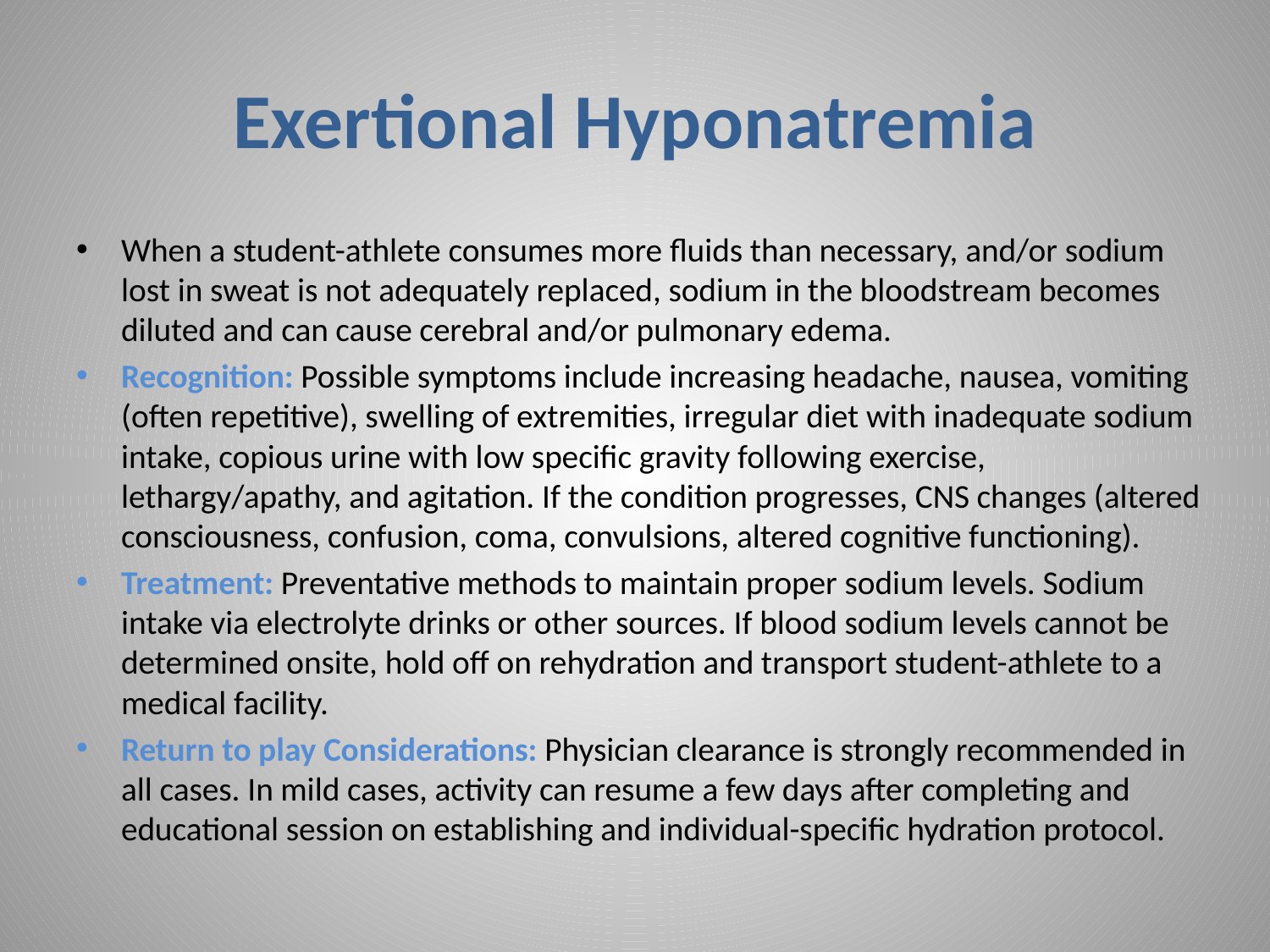

# Exertional Hyponatremia
When a student-athlete consumes more fluids than necessary, and/or sodium lost in sweat is not adequately replaced, sodium in the bloodstream becomes diluted and can cause cerebral and/or pulmonary edema.
Recognition: Possible symptoms include increasing headache, nausea, vomiting (often repetitive), swelling of extremities, irregular diet with inadequate sodium intake, copious urine with low specific gravity following exercise, lethargy/apathy, and agitation. If the condition progresses, CNS changes (altered consciousness, confusion, coma, convulsions, altered cognitive functioning).
Treatment: Preventative methods to maintain proper sodium levels. Sodium intake via electrolyte drinks or other sources. If blood sodium levels cannot be determined onsite, hold off on rehydration and transport student-athlete to a medical facility.
Return to play Considerations: Physician clearance is strongly recommended in all cases. In mild cases, activity can resume a few days after completing and educational session on establishing and individual-specific hydration protocol.